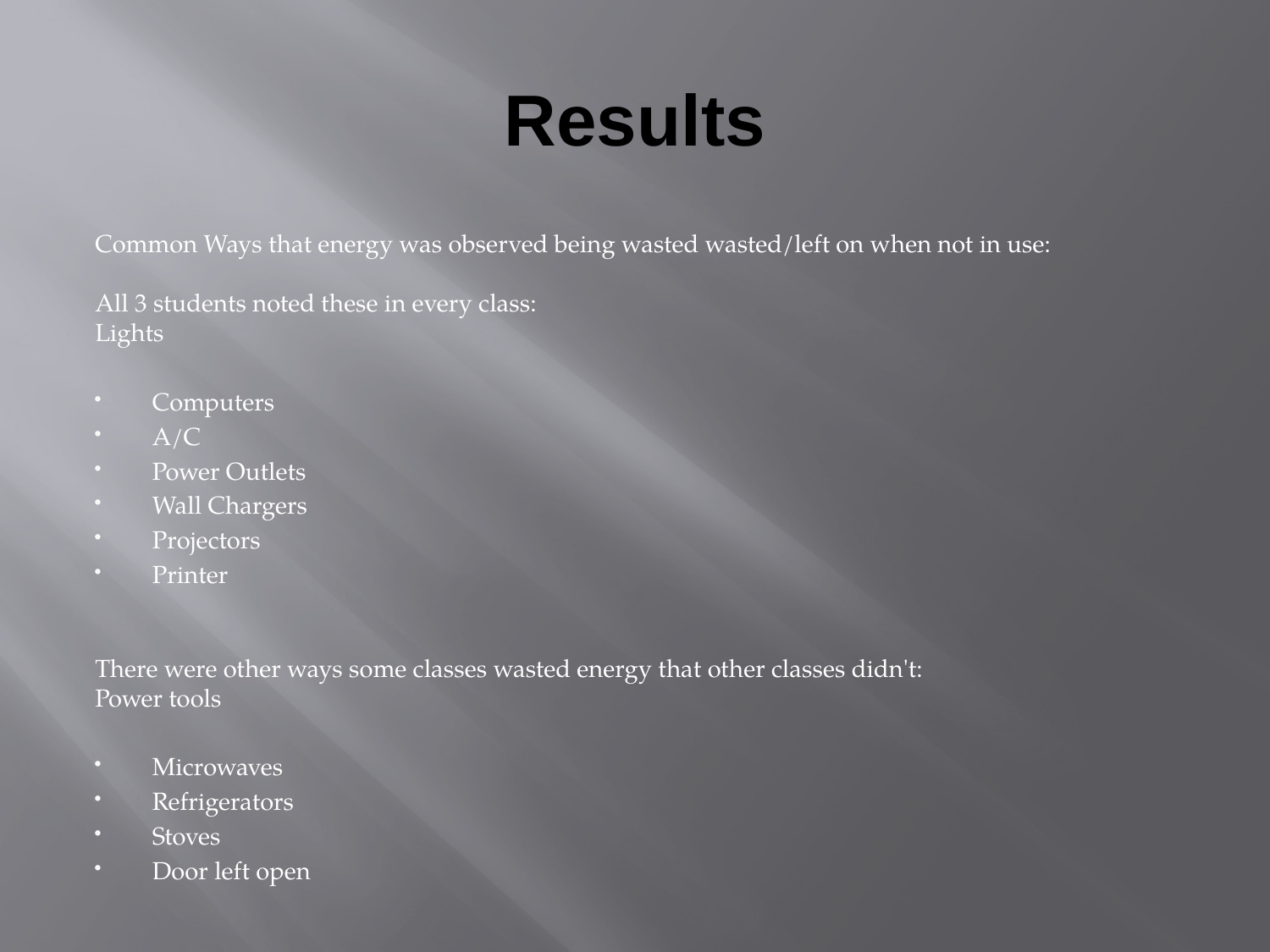

# Results
Common Ways that energy was observed being wasted wasted/left on when not in use:
All 3 students noted these in every class:
Lights

Computers
A/C
Power Outlets
Wall Chargers
Projectors
Printer
There were other ways some classes wasted energy that other classes didn't:
Power tools

Microwaves
Refrigerators
Stoves
Door left open